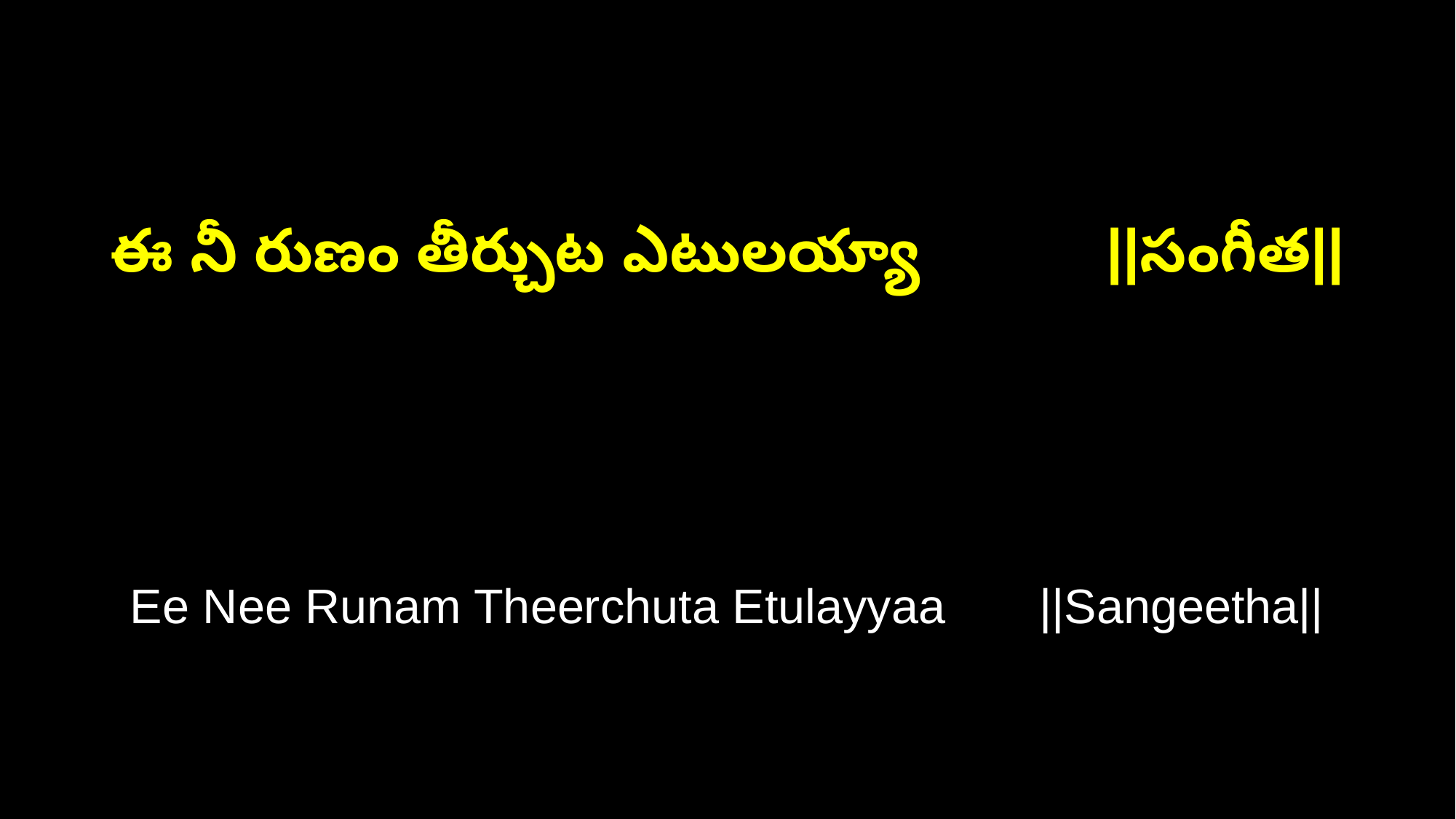

ఈ నీ రుణం తీర్చుట ఎటులయ్యా           ||సంగీత||
Ee Nee Runam Theerchuta Etulayyaa       ||Sangeetha||